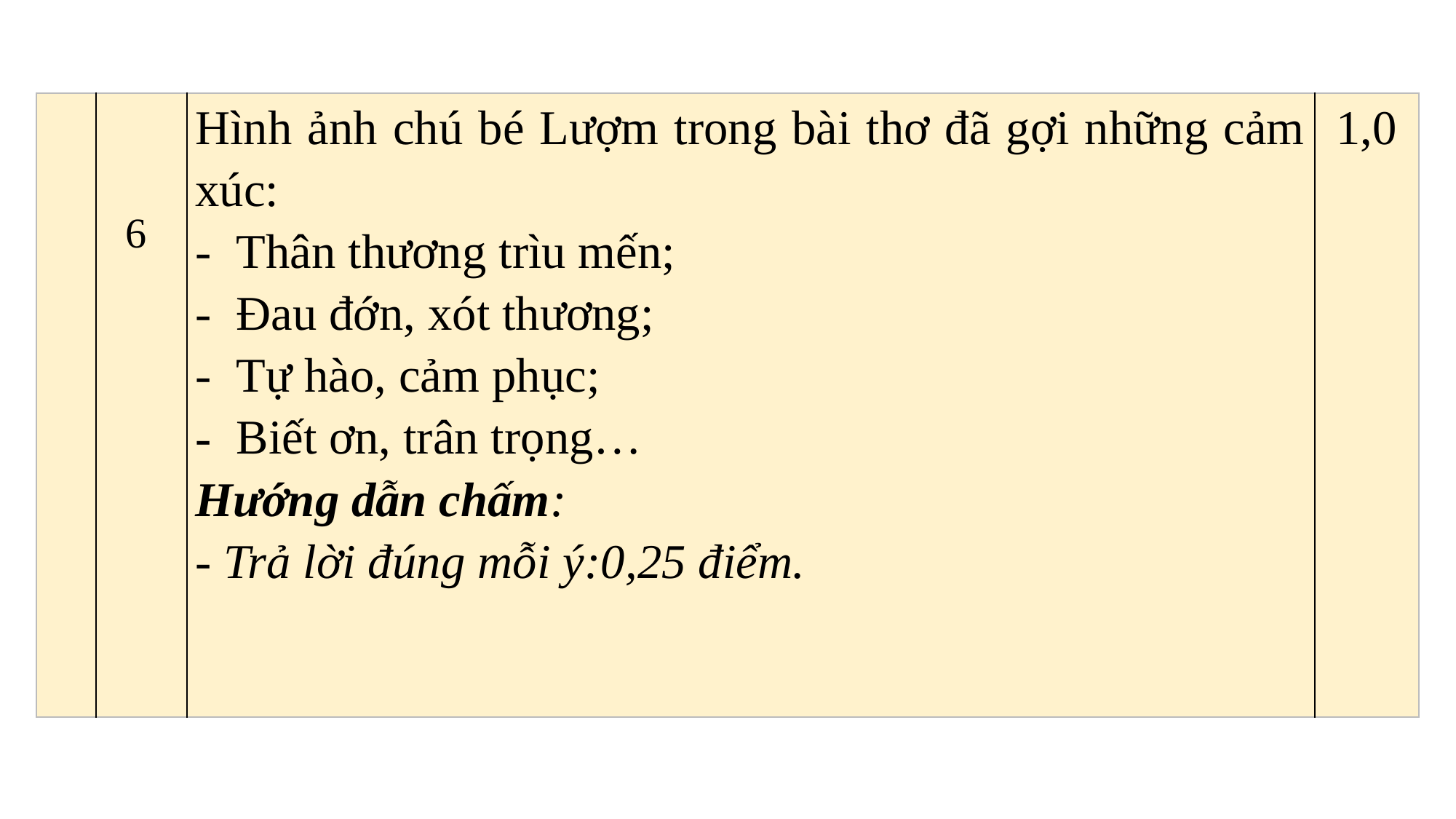

|  | 6 | Hình ảnh chú bé Lượm trong bài thơ đã gợi những cảm xúc: Thân thương trìu mến; Đau đớn, xót thương; Tự hào, cảm phục; Biết ơn, trân trọng… Hướng dẫn chấm: - Trả lời đúng mỗi ý:0,25 điểm. | 1,0 |
| --- | --- | --- | --- |